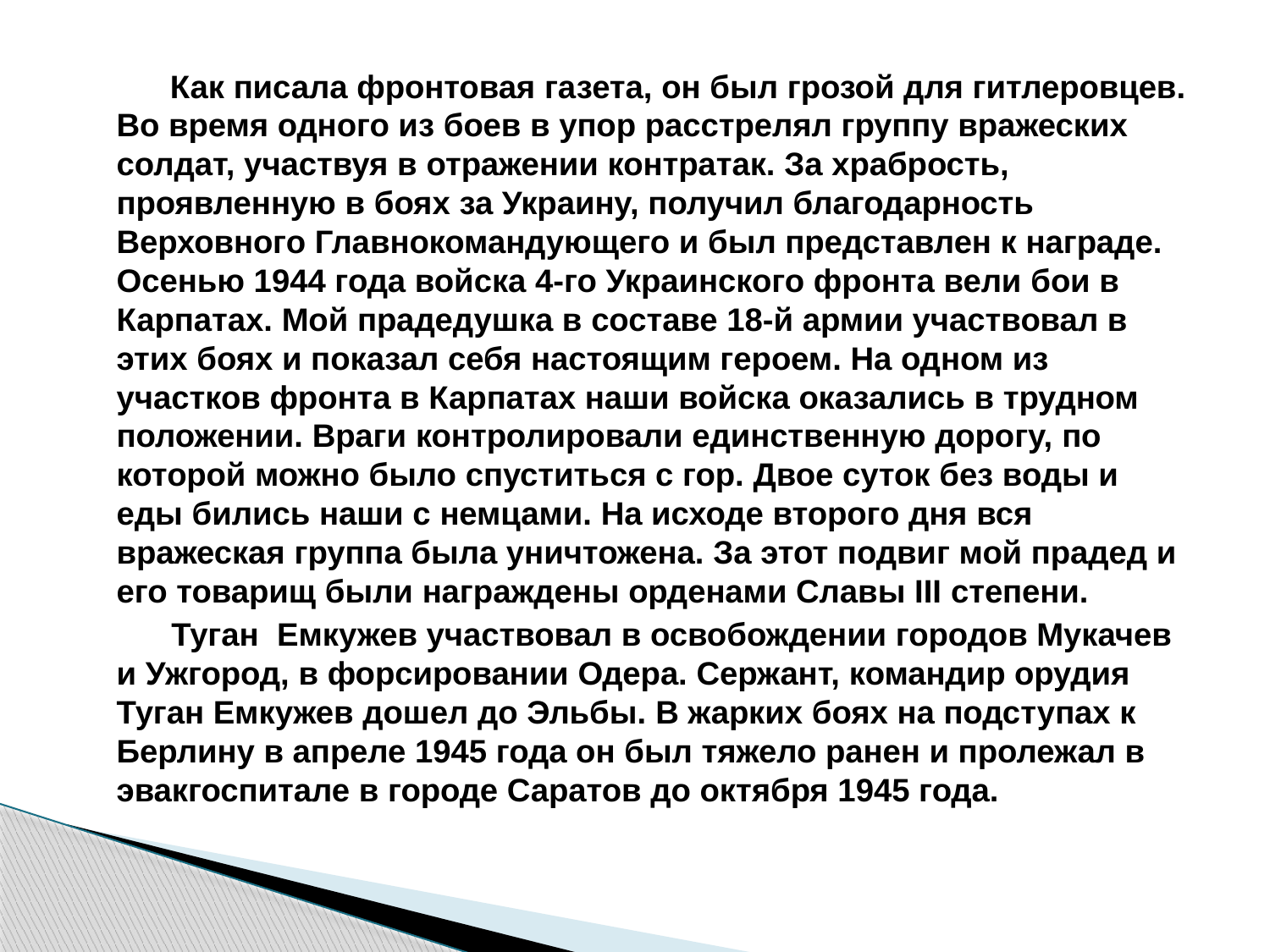

Как писала фронтовая газета, он был грозой для гитлеровцев. Во время одного из боев в упор расстрелял группу вражеских солдат, участвуя в отражении контратак. За храбрость, проявленную в боях за Украину, получил благодарность Верховного Главнокомандующего и был представлен к награде. Осенью 1944 года войска 4-го Украинского фронта вели бои в Карпатах. Мой прадедушка в составе 18-й армии участвовал в этих боях и показал себя настоящим героем. На одном из участков фронта в Карпатах наши войска оказались в трудном положении. Враги контролировали единственную дорогу, по которой можно было спуститься с гор. Двое суток без воды и еды бились наши с немцами. На исходе второго дня вся вражеская группа была уничтожена. За этот подвиг мой прадед и его товарищ были награждены орденами Славы III степени.
	      Туган  Емкужев участвовал в освобождении городов Мукачев и Ужгород, в форсировании Одера. Сержант, командир орудия Туган Емкужев дошел до Эльбы. В жарких боях на подступах к Берлину в апреле 1945 года он был тяжело ранен и пролежал в эвакгоспитале в городе Саратов до октября 1945 года.